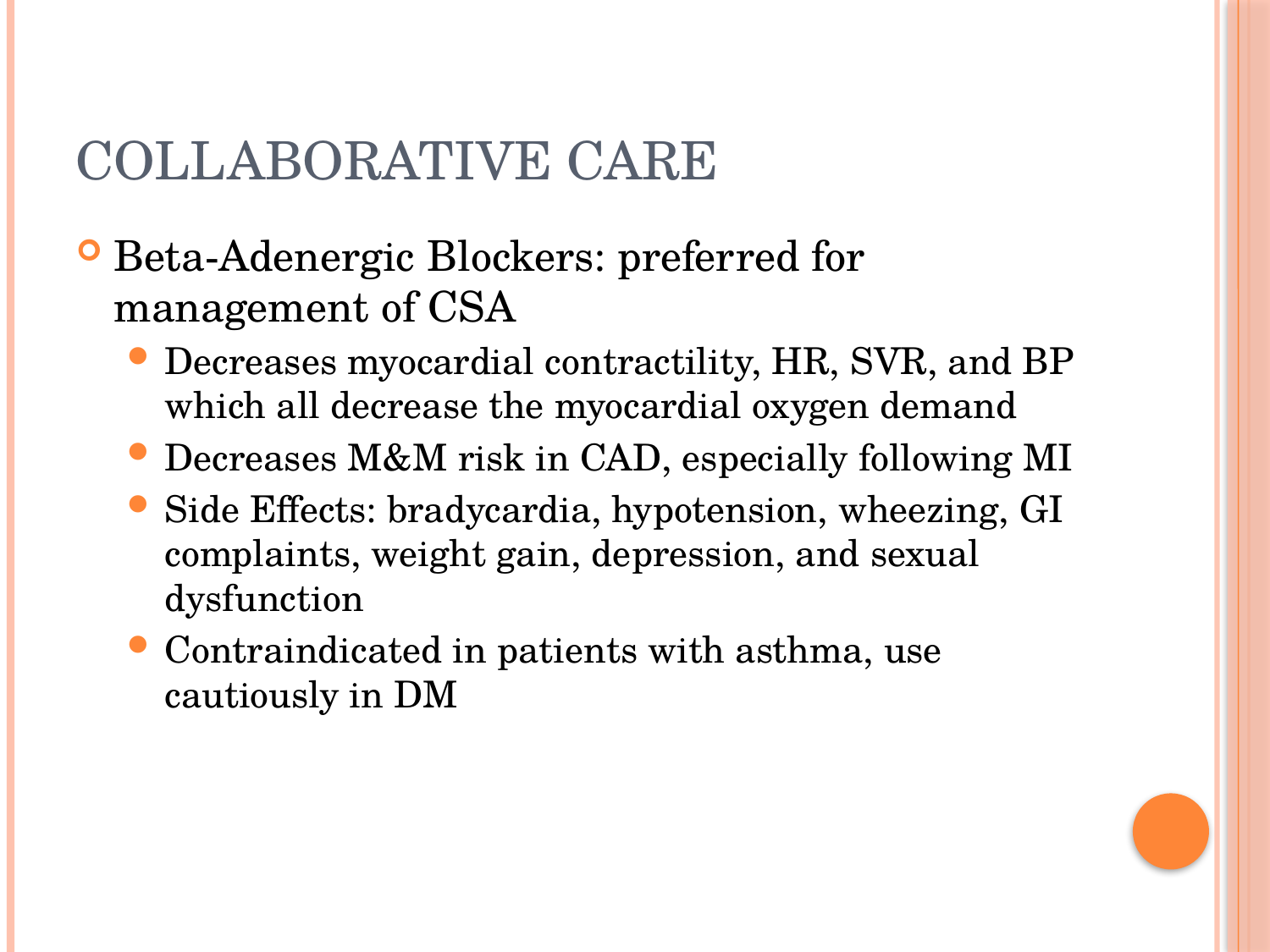

# Collaborative Care
Beta-Adenergic Blockers: preferred for management of CSA
Decreases myocardial contractility, HR, SVR, and BP which all decrease the myocardial oxygen demand
Decreases M&M risk in CAD, especially following MI
Side Effects: bradycardia, hypotension, wheezing, GI complaints, weight gain, depression, and sexual dysfunction
Contraindicated in patients with asthma, use cautiously in DM